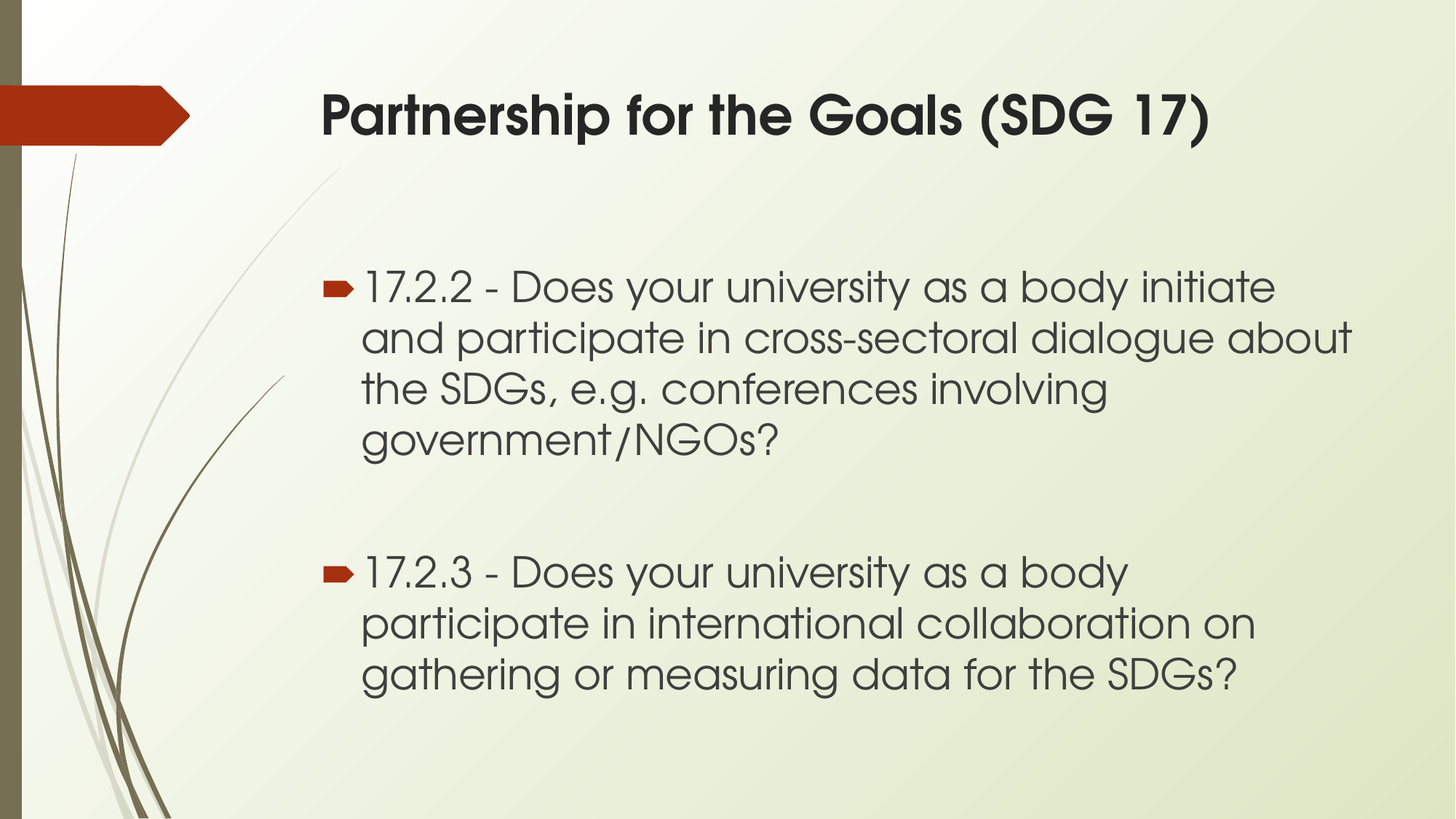

# Partnership for the Goals (SDG 17)
17.2.2 - Does your university as a body initiate and participate in cross-sectoral dialogue about the SDGs, e.g. conferences involving government/NGOs?

17.2.3 - Does your university as a body participate in international collaboration on gathering or measuring data for the SDGs?